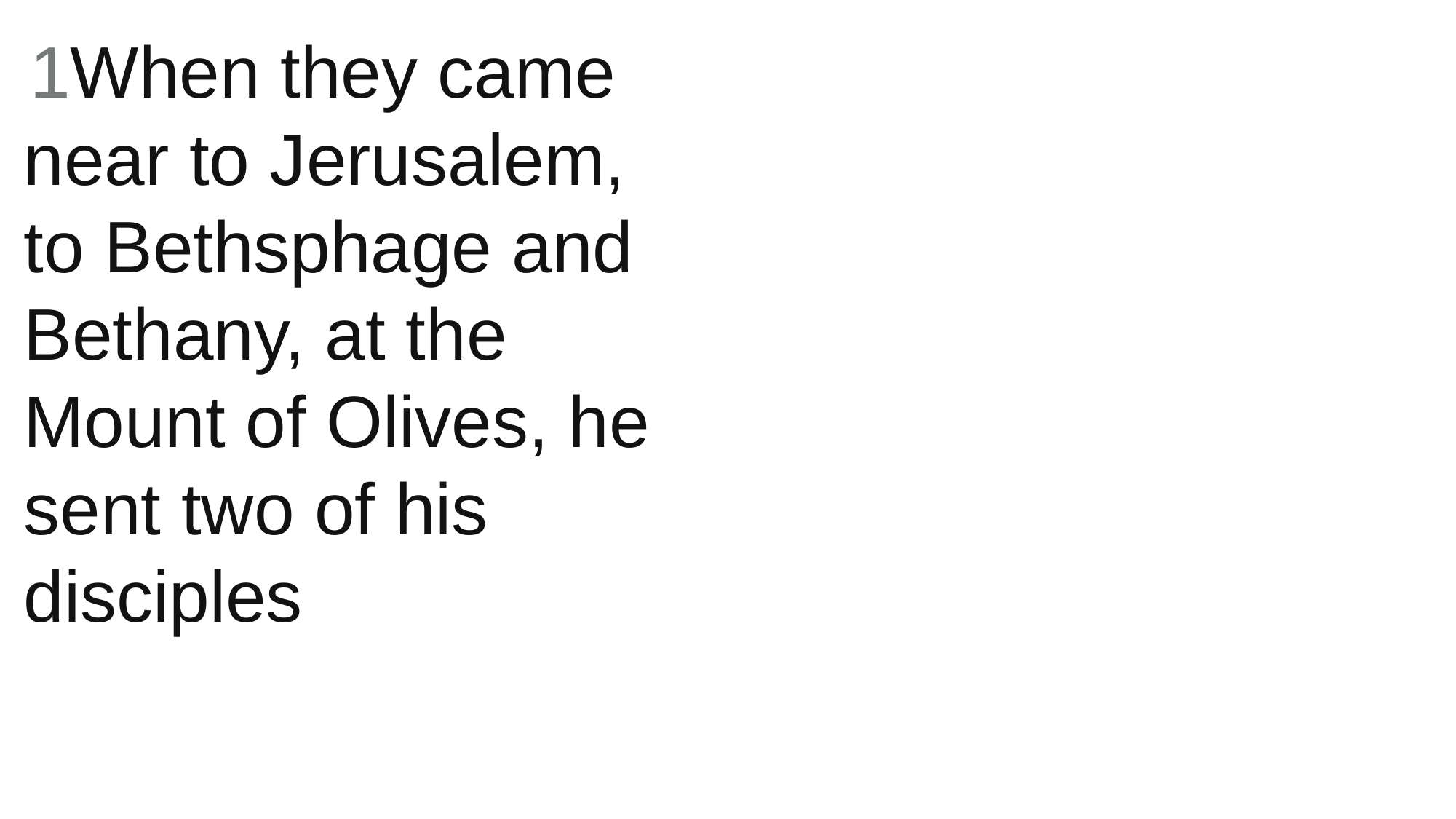

1When they came near to Jerusalem, to Bethsphage and Bethany, at the Mount of Olives, he sent two of his disciples